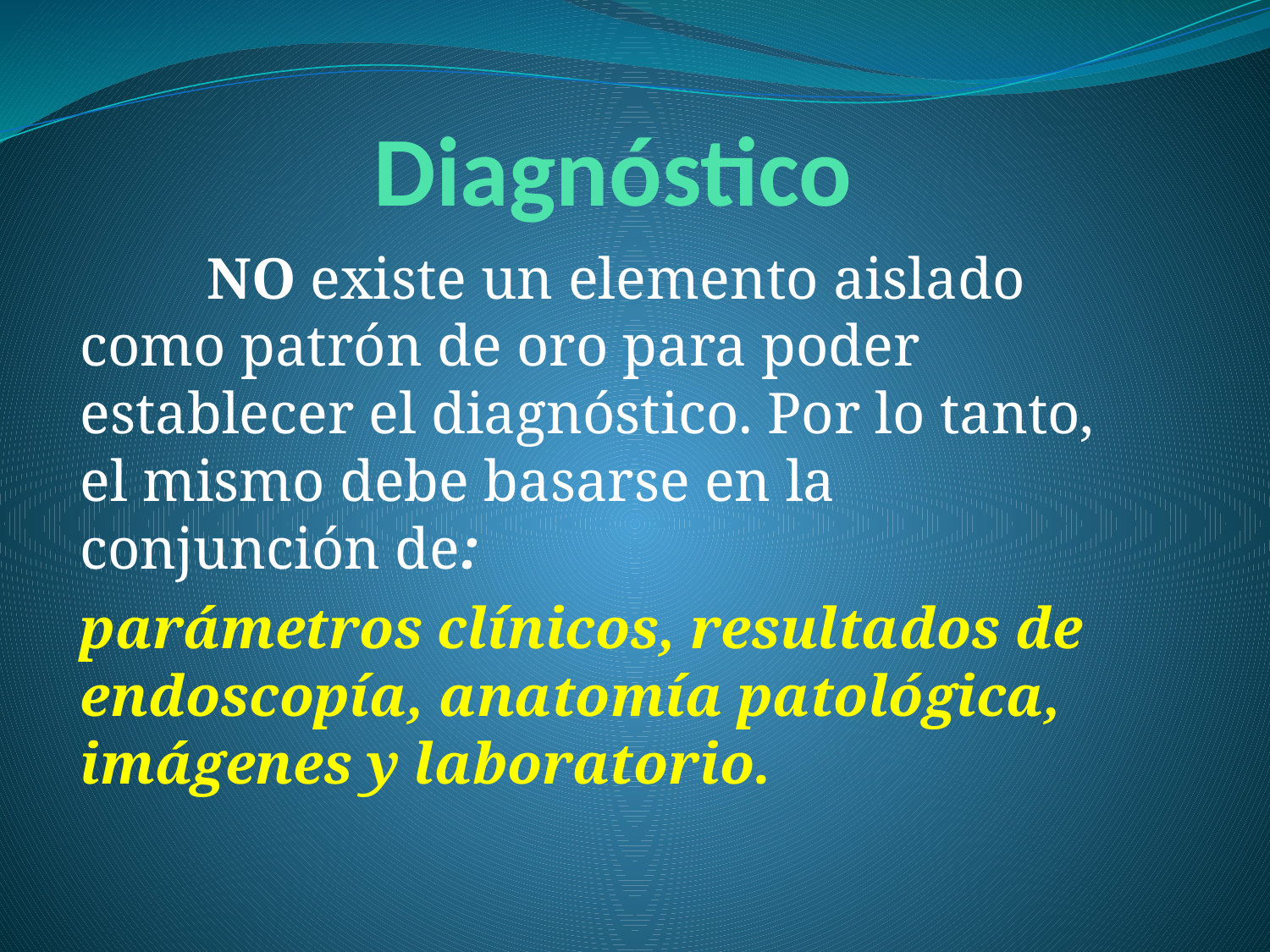

# Diagnóstico
	NO existe un elemento aislado como patrón de oro para poder establecer el diagnóstico. Por lo tanto, el mismo debe basarse en la conjunción de:
parámetros clínicos, resultados de endoscopía, anatomía patológica, imágenes y laboratorio.